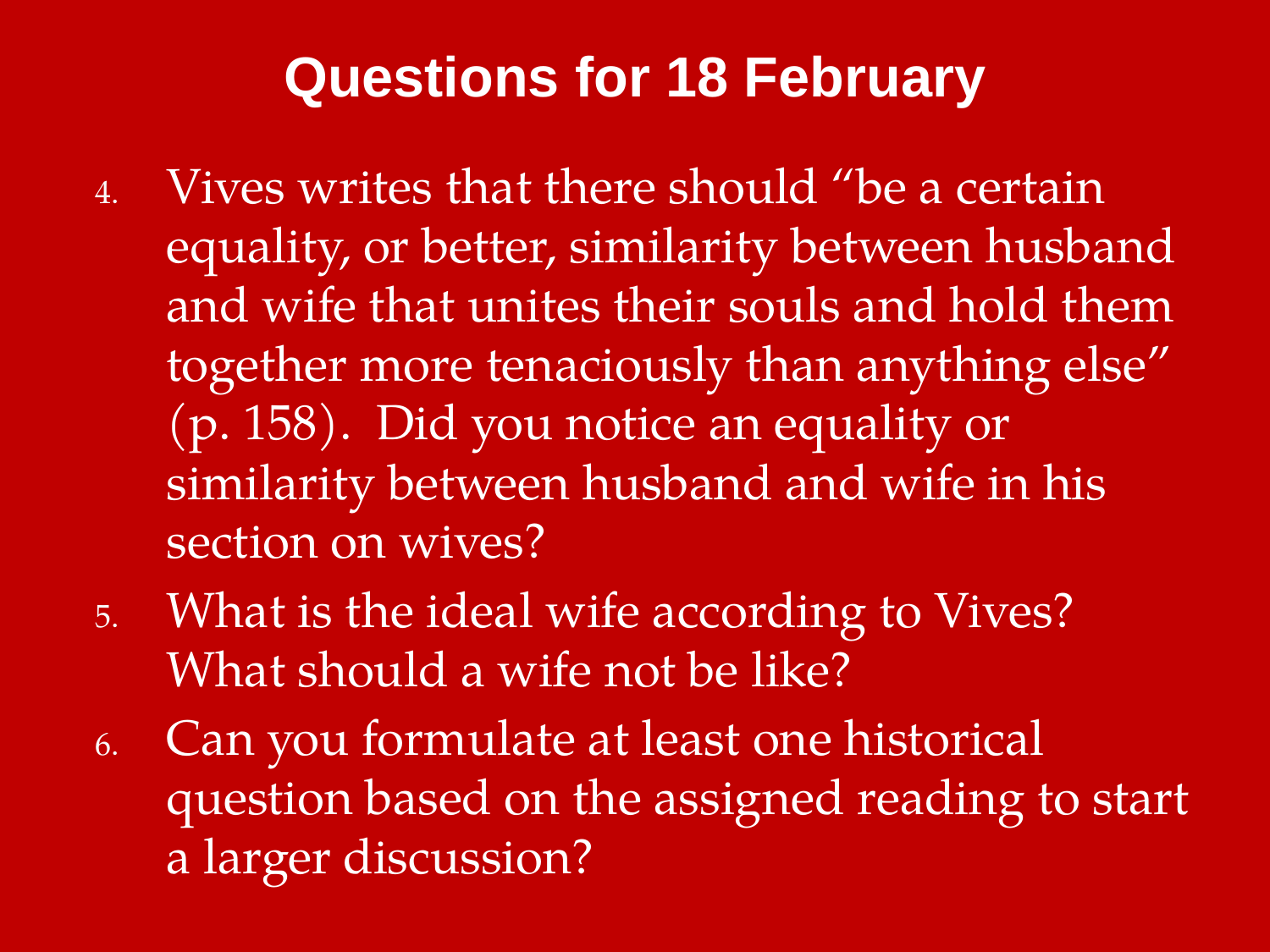

# Questions for 18 February
Vives writes that there should “be a certain equality, or better, similarity between husband and wife that unites their souls and hold them together more tenaciously than anything else” (p. 158).  Did you notice an equality or similarity between husband and wife in his section on wives?
What is the ideal wife according to Vives? What should a wife not be like?
Can you formulate at least one historical question based on the assigned reading to start a larger discussion?